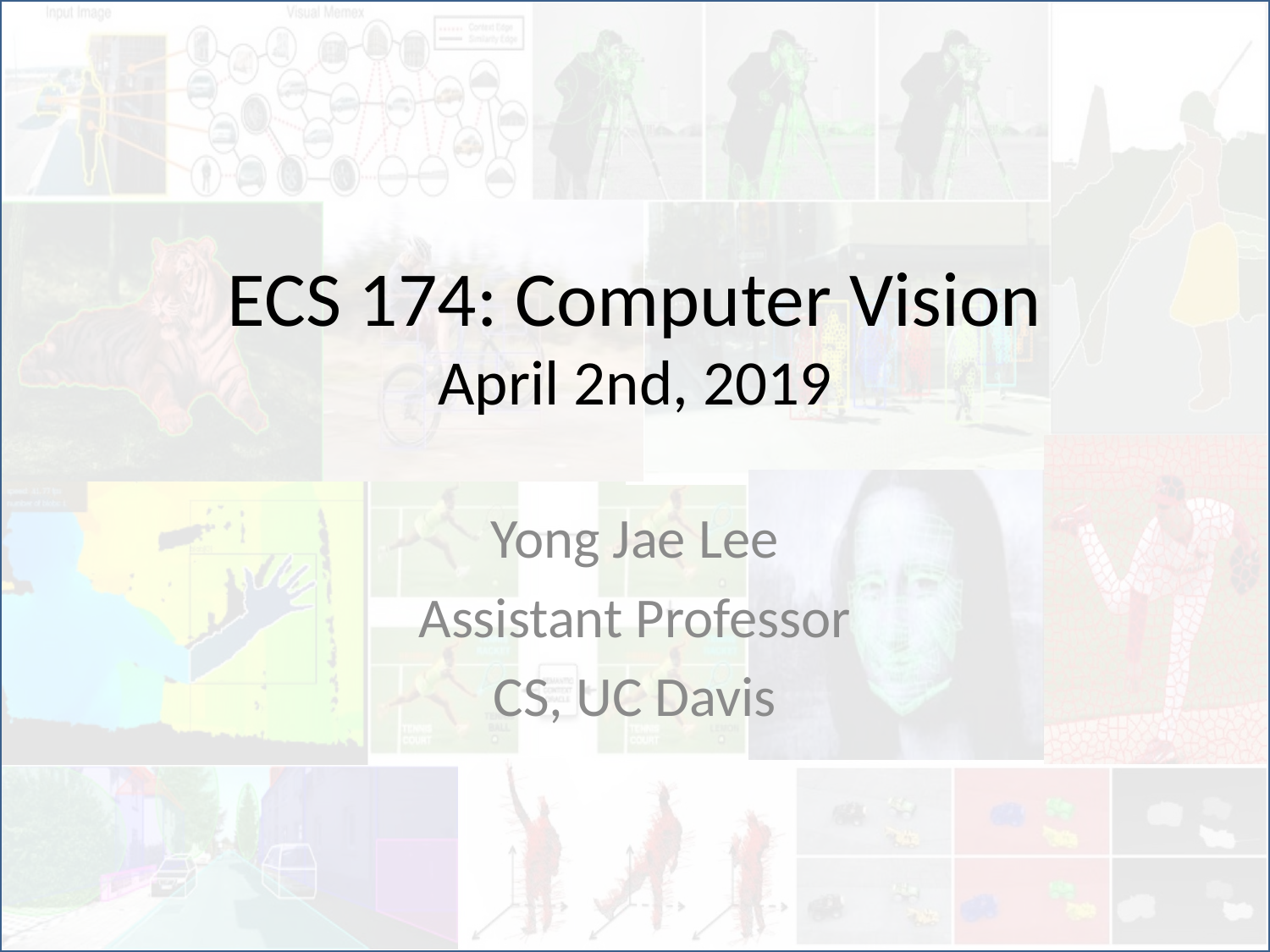

# ECS 174: Computer Vision April 2nd, 2019
Yong Jae Lee
Assistant Professor
CS, UC Davis